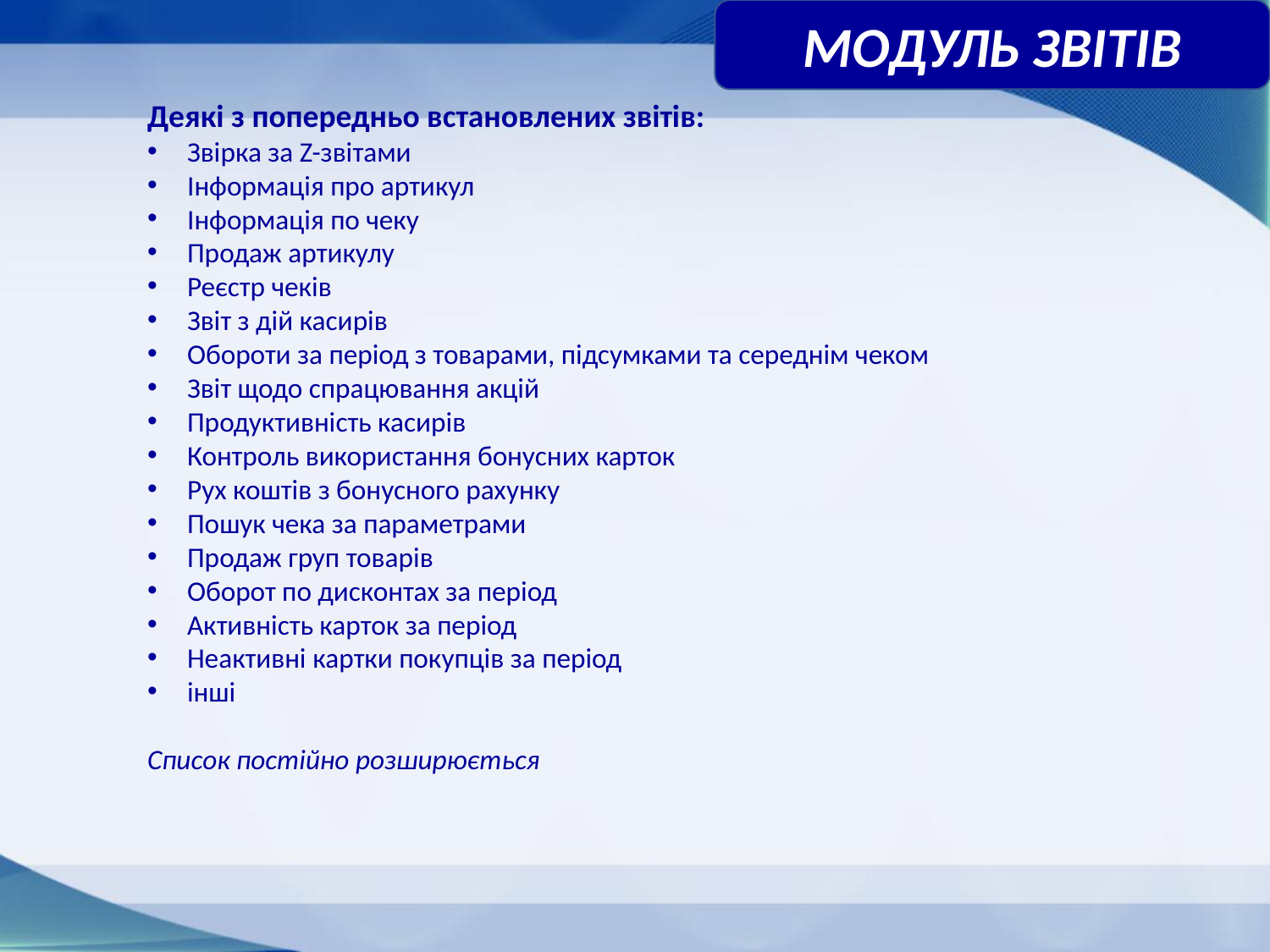

МОДУЛЬ ЗВІТІВ
Деякі з попередньо встановлених звітів:
Звірка за Z-звітами
Інформація про артикул
Інформація по чеку
Продаж артикулу
Реєстр чеків
Звіт з дій касирів
Обороти за період з товарами, підсумками та середнім чеком
Звіт щодо спрацювання акцій
Продуктивність касирів
Контроль використання бонусних карток
Рух коштів з бонусного рахунку
Пошук чека за параметрами
Продаж груп товарів
Оборот по дисконтах за період
Активність карток за період
Неактивні картки покупців за період
інші

Список постійно розширюється